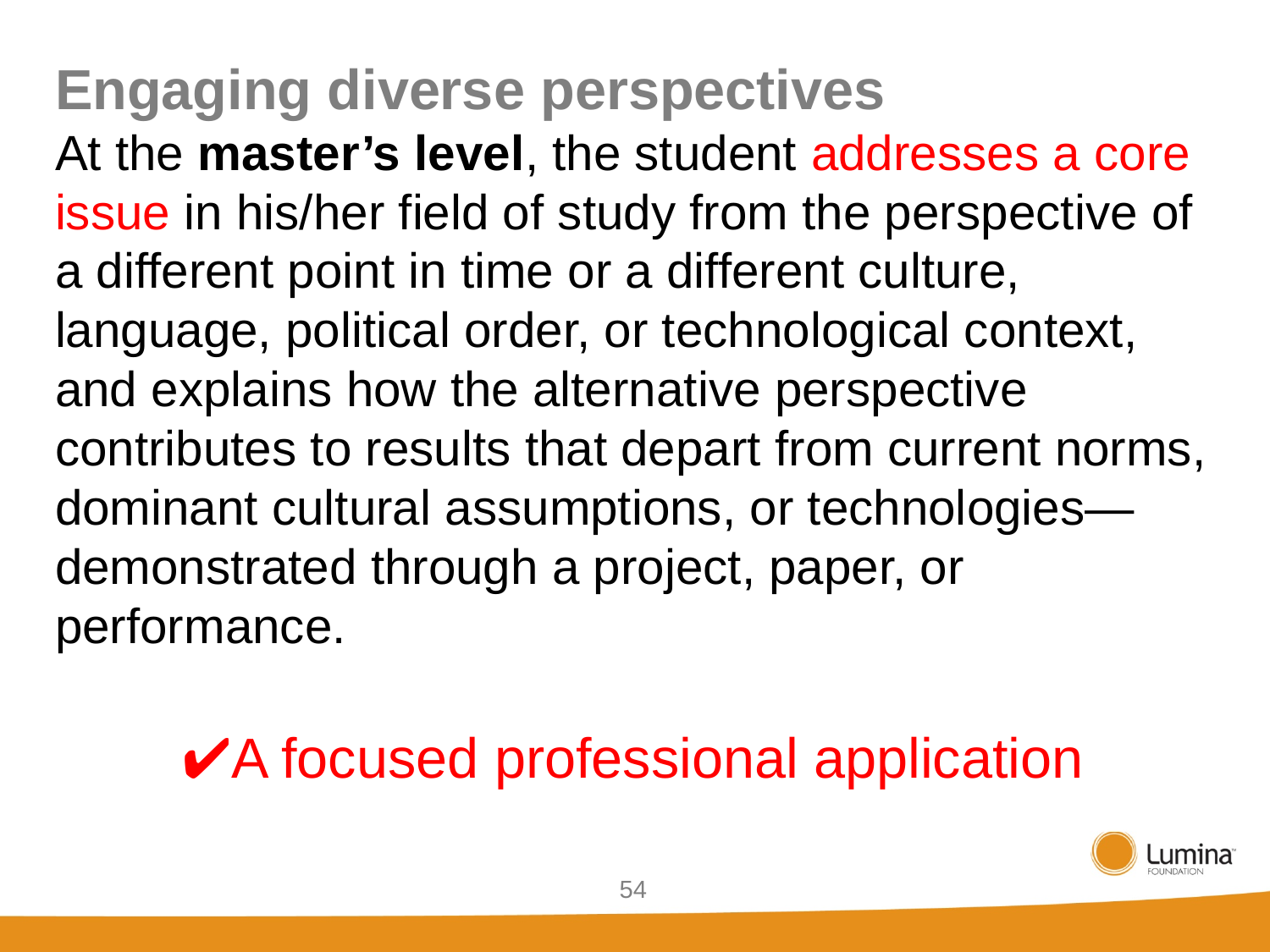

# Engaging diverse perspectives At the master’s level, the student addresses a core issue in his/her field of study from the perspective of a different point in time or a different culture, language, political order, or technological context, and explains how the alternative perspective contributes to results that depart from current norms, dominant cultural assumptions, or technologies—demonstrated through a project, paper, or performance. ✔A focused professional application
54